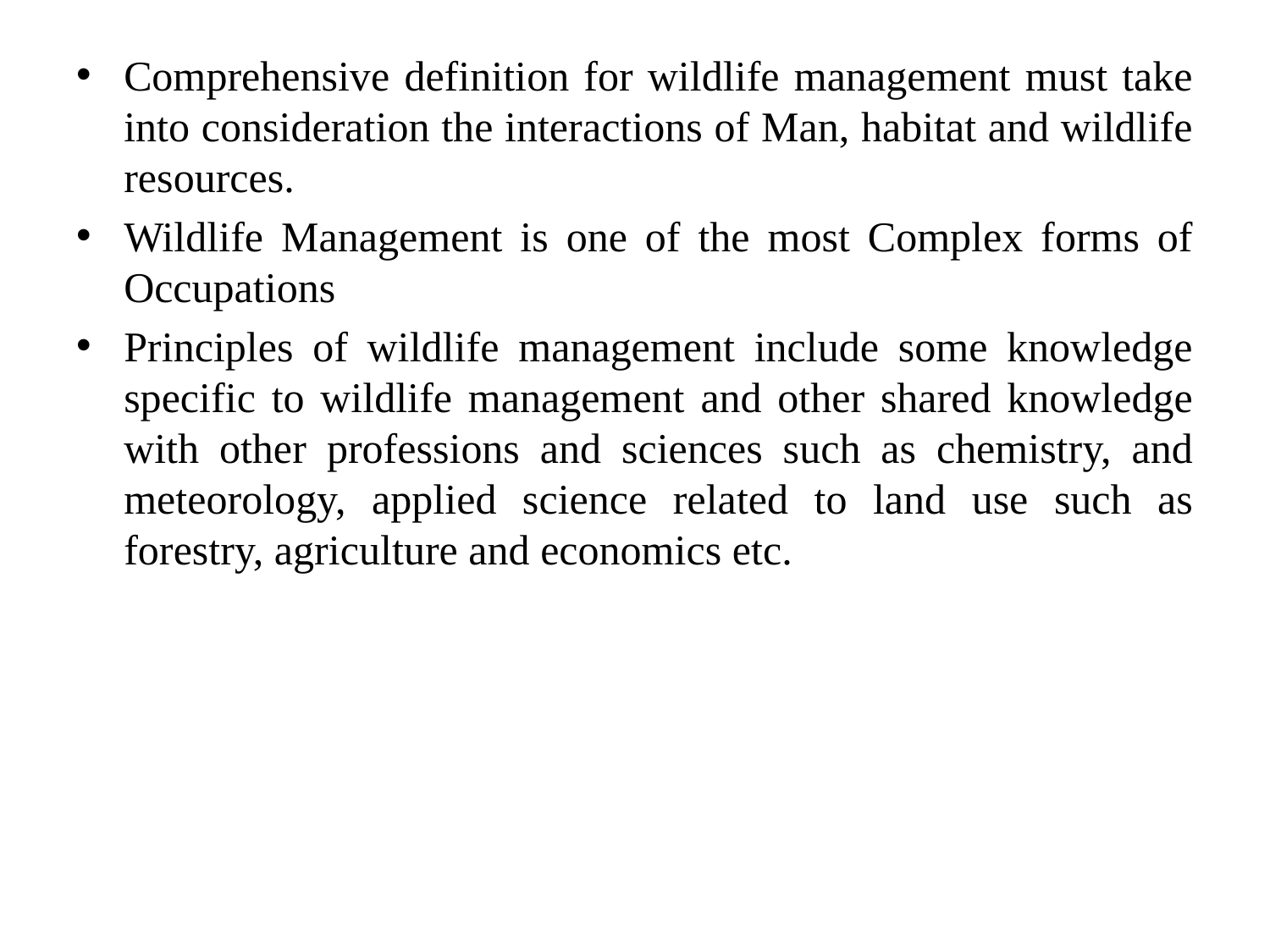

Comprehensive definition for wildlife management must take into consideration the interactions of Man, habitat and wildlife resources.
Wildlife Management is one of the most Complex forms of Occupations
Principles of wildlife management include some knowledge specific to wildlife management and other shared knowledge with other professions and sciences such as chemistry, and meteorology, applied science related to land use such as forestry, agriculture and economics etc.